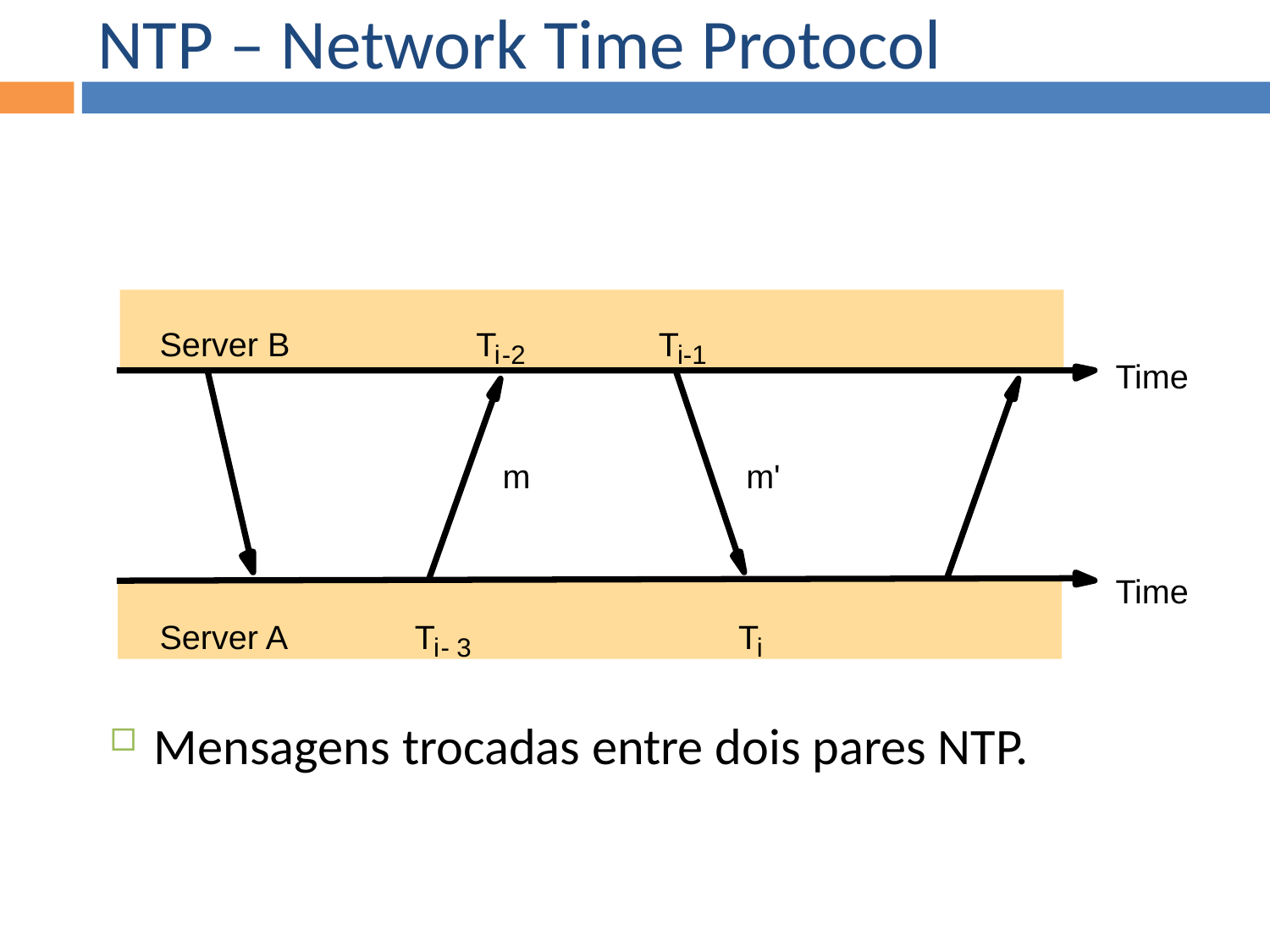

NTP – Network Time Protocol

Server B
T
T
i
-2
i-1
Time

m
m'

Time

Server A
T
T
i
-
3
i
Mensagens trocadas entre dois pares NTP.